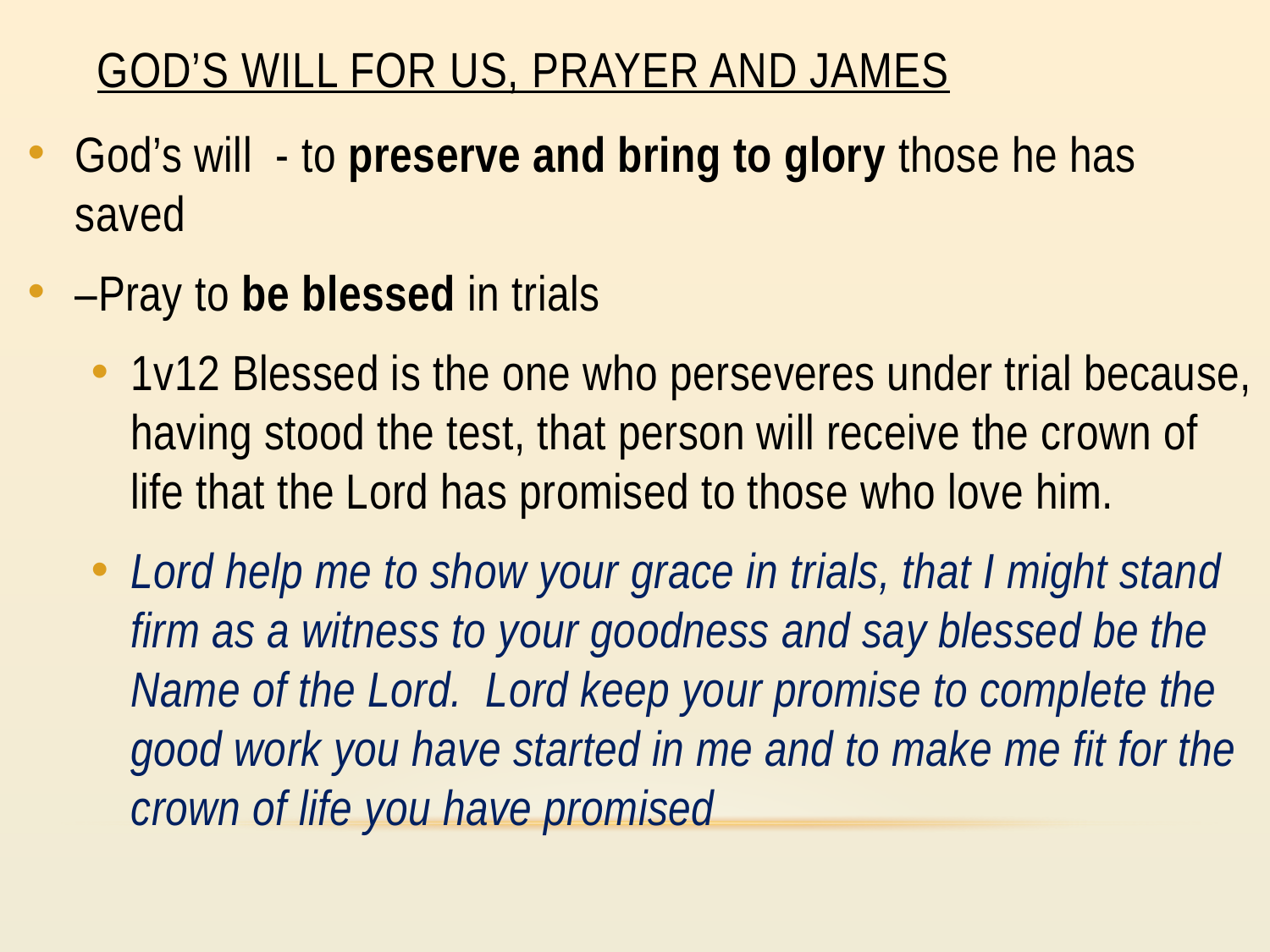

# God’s Will for us, prayer and James
God’s will  - to preserve and bring to glory those he has saved
–Pray to be blessed in trials
1v12 Blessed is the one who perseveres under trial because, having stood the test, that person will receive the crown of life that the Lord has promised to those who love him.
Lord help me to show your grace in trials, that I might stand firm as a witness to your goodness and say blessed be the Name of the Lord.  Lord keep your promise to complete the good work you have started in me and to make me fit for the crown of life you have promised